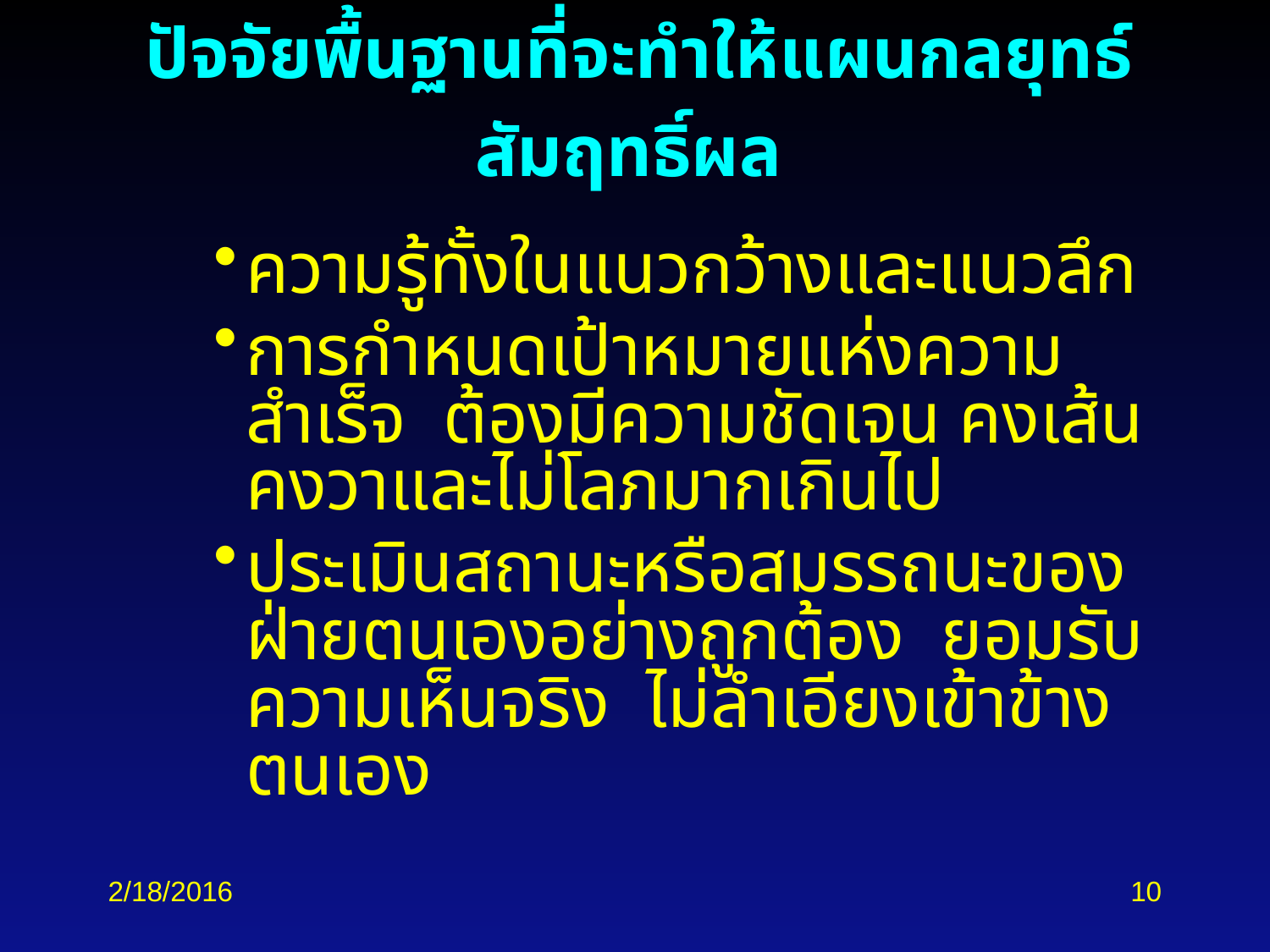

# ปัจจัยพื้นฐานที่จะทำให้แผนกลยุทธ์สัมฤทธิ์ผล
ความรู้ทั้งในแนวกว้างและแนวลึก
การกำหนดเป้าหมายแห่งความสำเร็จ  ต้องมีความชัดเจน คงเส้นคงวาและไม่โลภมากเกินไป
ประเมินสถานะหรือสมรรถนะของฝ่ายตนเองอย่างถูกต้อง  ยอมรับความเห็นจริง  ไม่ลำเอียงเข้าข้างตนเอง
2/18/2016
10